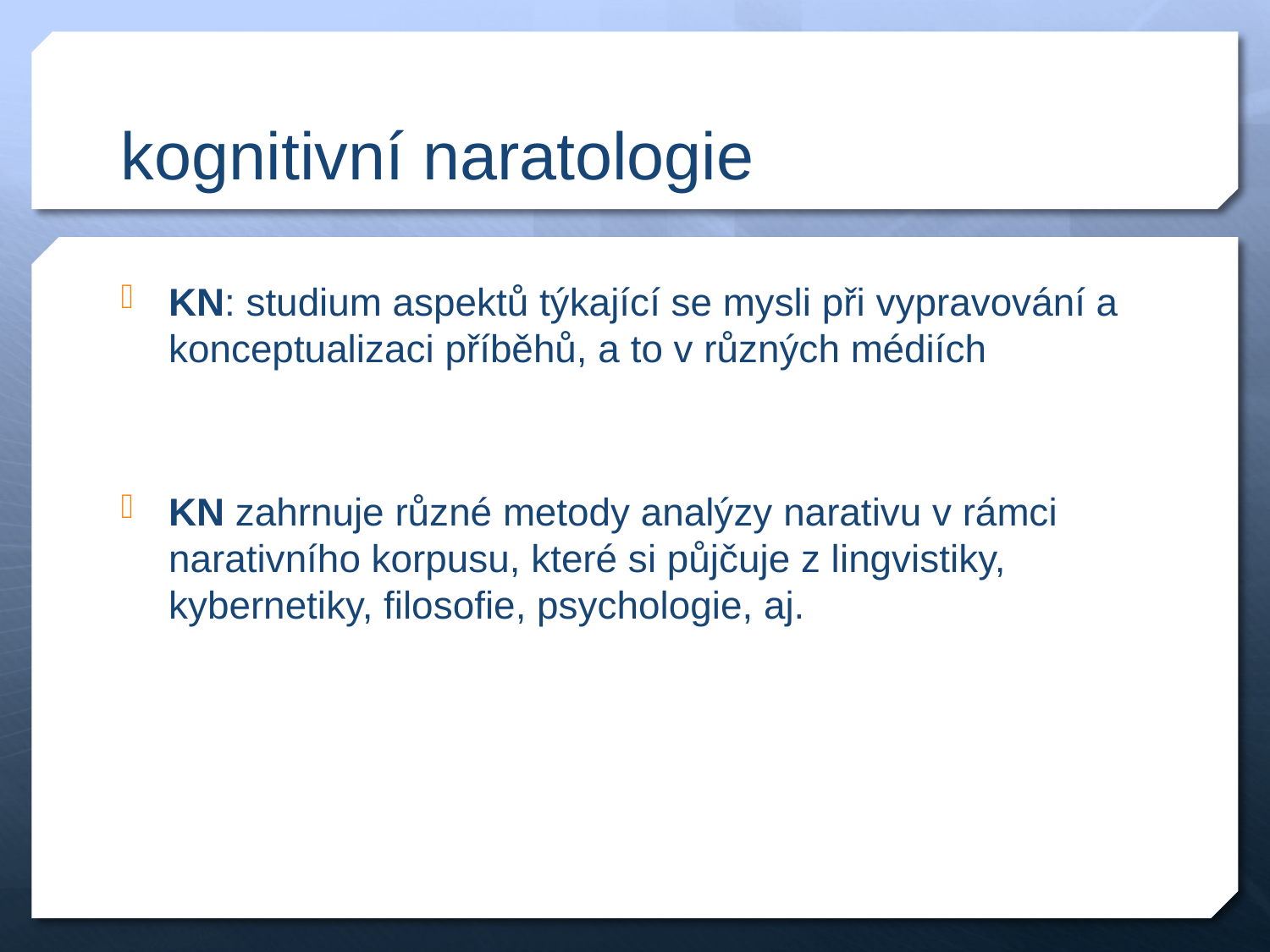

# kognitivní naratologie
KN: studium aspektů týkající se mysli při vypravování a konceptualizaci příběhů, a to v různých médiích

KN zahrnuje různé metody analýzy narativu v rámci narativního korpusu, které si půjčuje z lingvistiky, kybernetiky, filosofie, psychologie, aj.